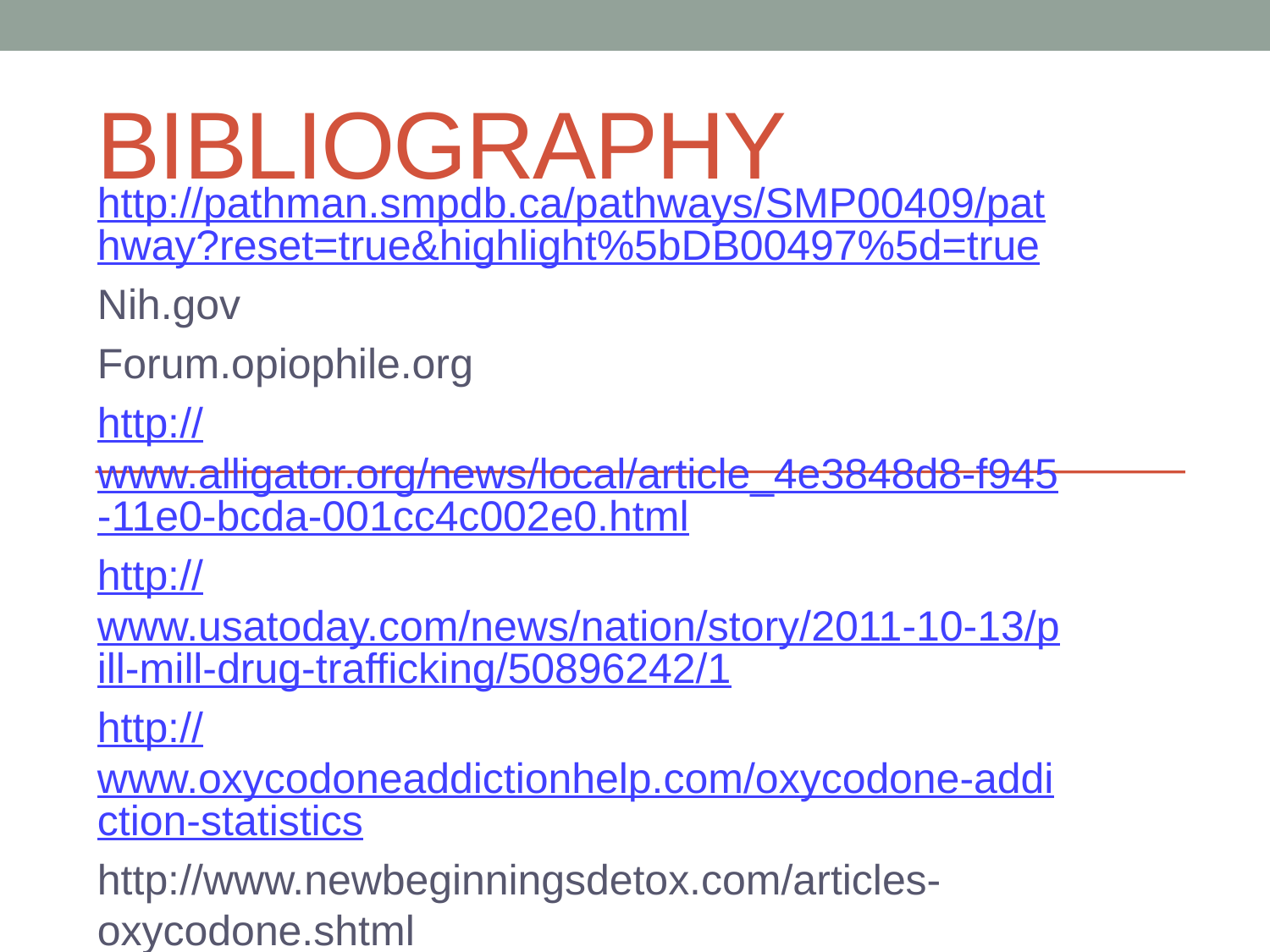

# Bibliography
http://pathman.smpdb.ca/pathways/SMP00409/pathway?reset=true&highlight%5bDB00497%5d=true
Nih.gov
Forum.opiophile.org
http://www.alligator.org/news/local/article_4e3848d8-f945-11e0-bcda-001cc4c002e0.html
http://www.usatoday.com/news/nation/story/2011-10-13/pill-mill-drug-trafficking/50896242/1
http://www.oxycodoneaddictionhelp.com/oxycodone-addiction-statistics
http://www.newbeginningsdetox.com/articles-oxycodone.shtml